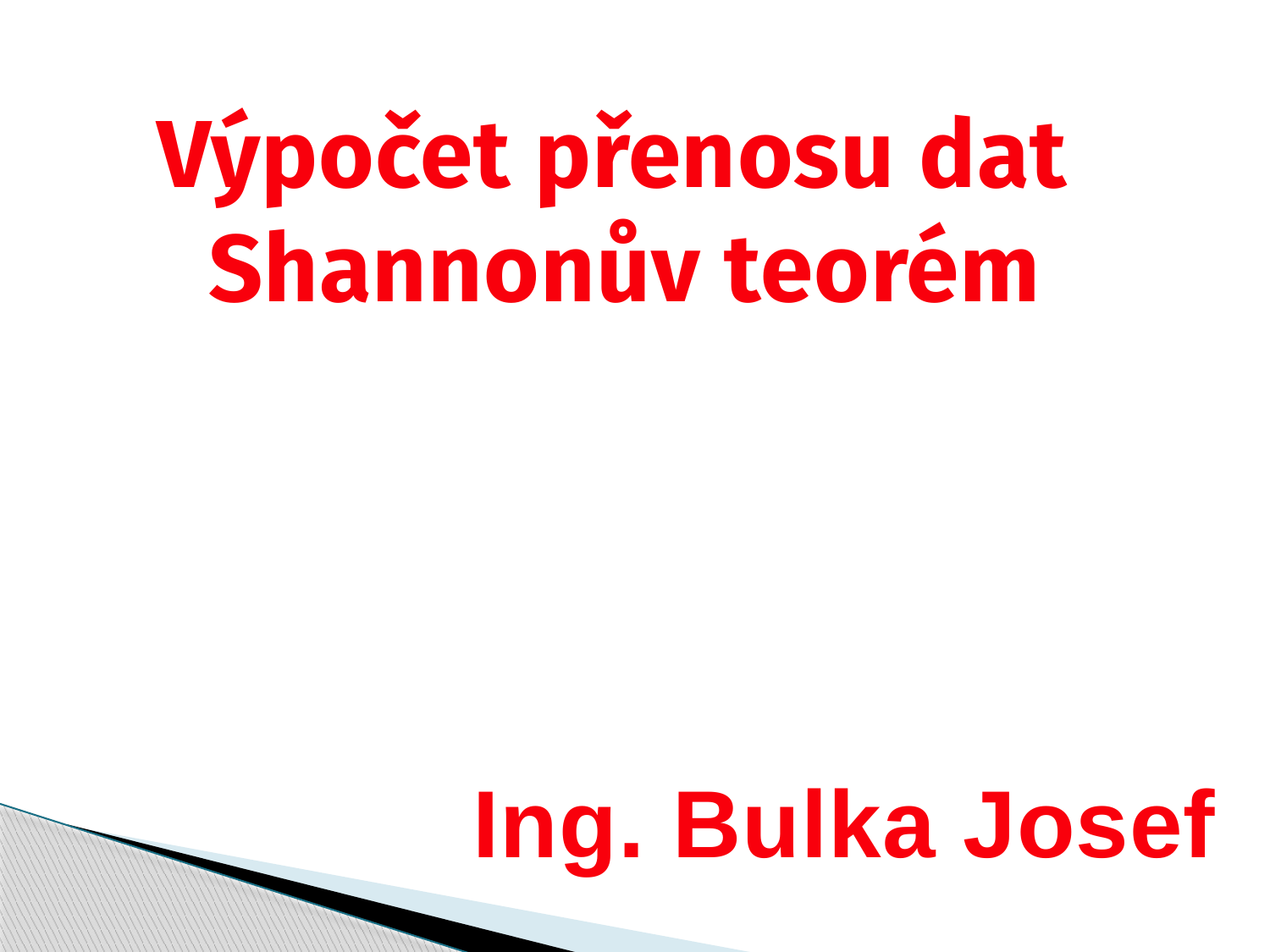

Výpočet přenosu dat  Shannonův teorém
Ing. Bulka Josef